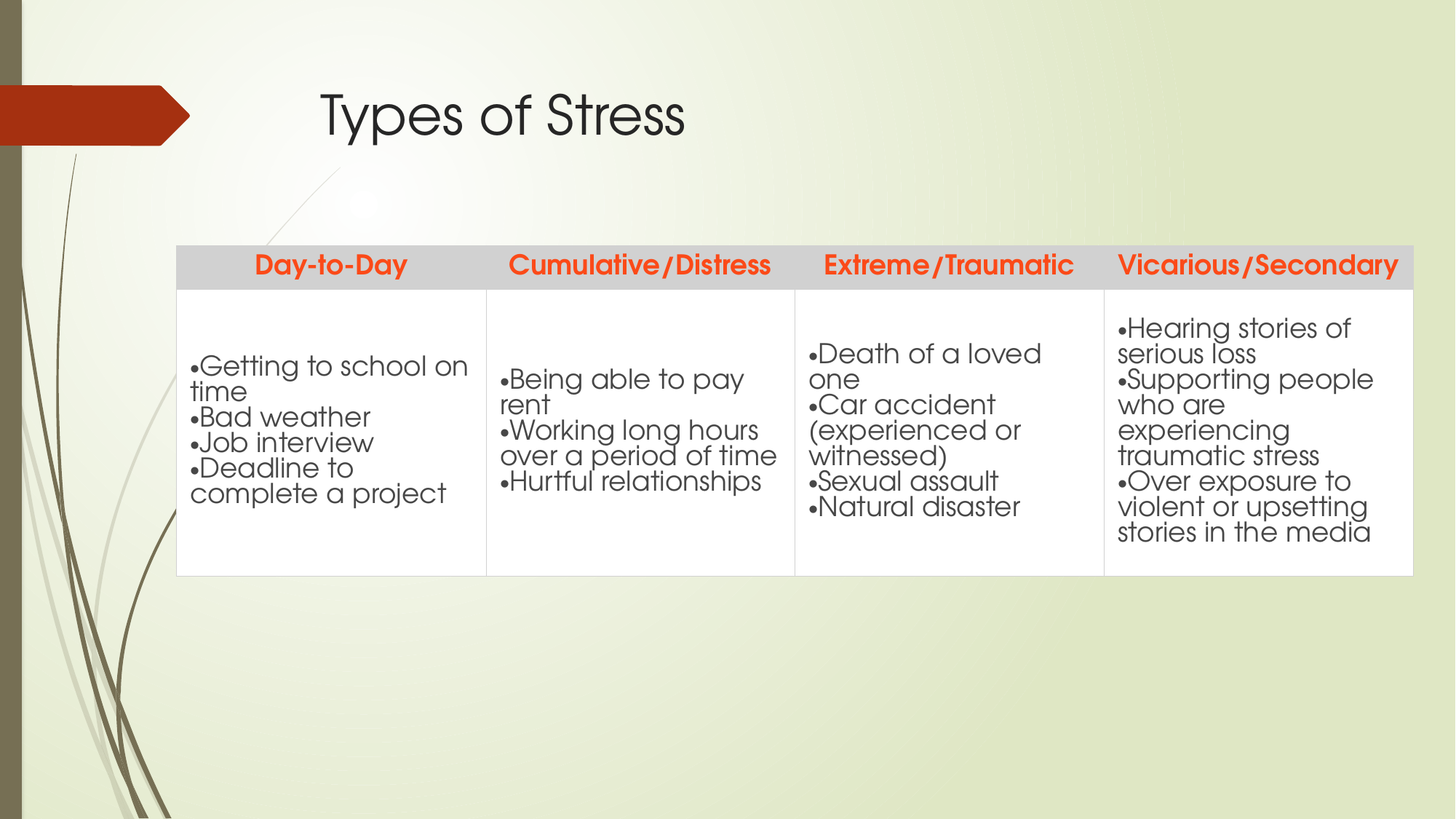

# Types of Stress
| Day-to-Day | Cumulative/Distress | Extreme/Traumatic | Vicarious/Secondary |
| --- | --- | --- | --- |
| Getting to school on time Bad weather Job interview Deadline to complete a project | Being able to pay rent Working long hours over a period of time Hurtful relationships | Death of a loved one Car accident (experienced or witnessed) Sexual assault Natural disaster | Hearing stories of serious loss Supporting people who are experiencing traumatic stress Over exposure to violent or upsetting stories in the media |